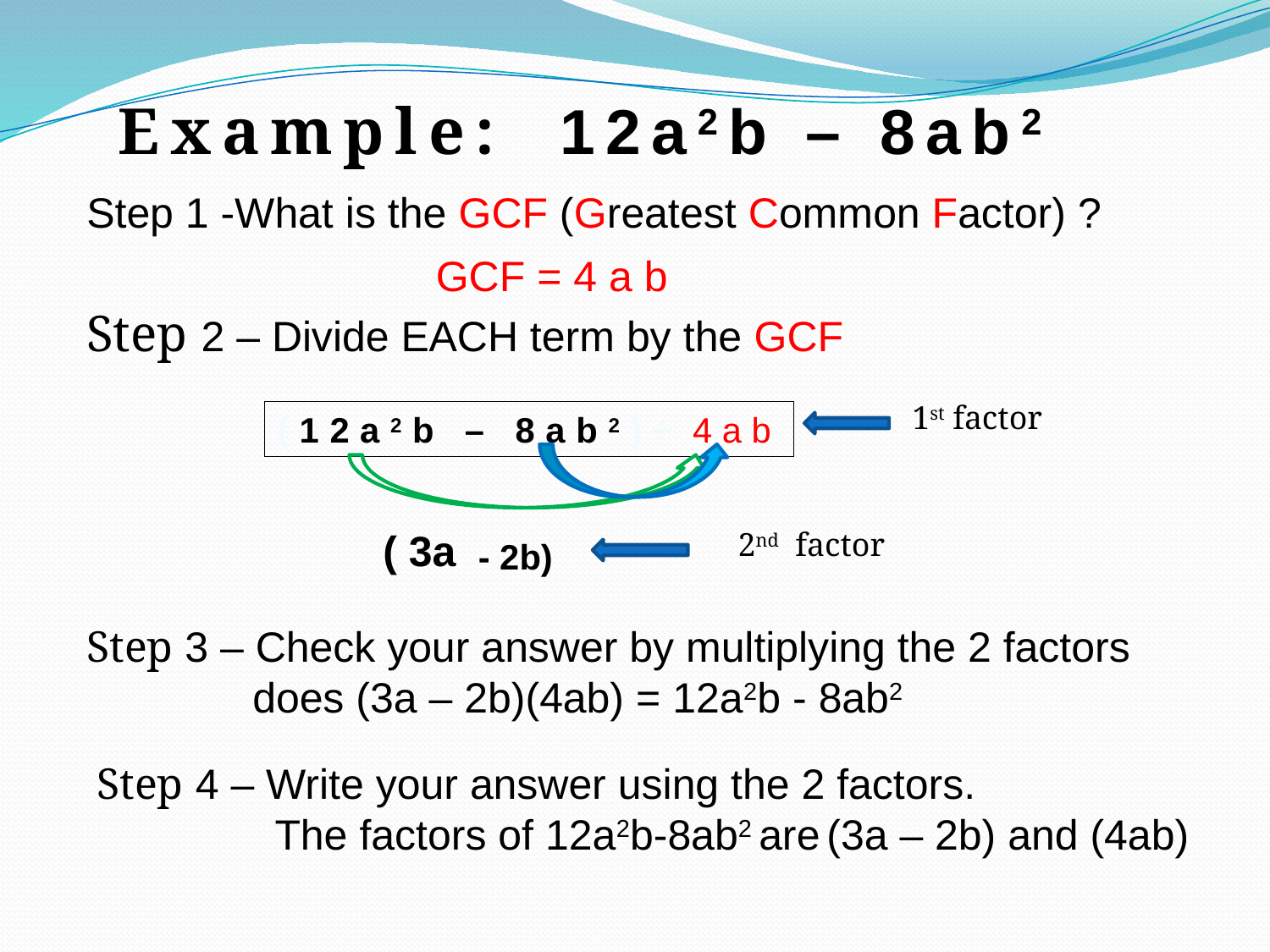

Example:  12a2b – 8ab2
Step 1 -What is the GCF (Greatest Common Factor) ?
GCF = 4 a b
Step 2 – Divide EACH term by the GCF
1st factor
(12a2b – 8ab2)÷ 4 a b

  2nd  factor
( 3a

- 2b)

Step 3 – Check your answer by multiplying the 2 factors
              does (3a – 2b)(4ab) = 12a2b - 8ab2
Step 4 – Write your answer using the 2 factors.
               The factors of 12a2b-8ab2 are (3a – 2b) and (4ab)